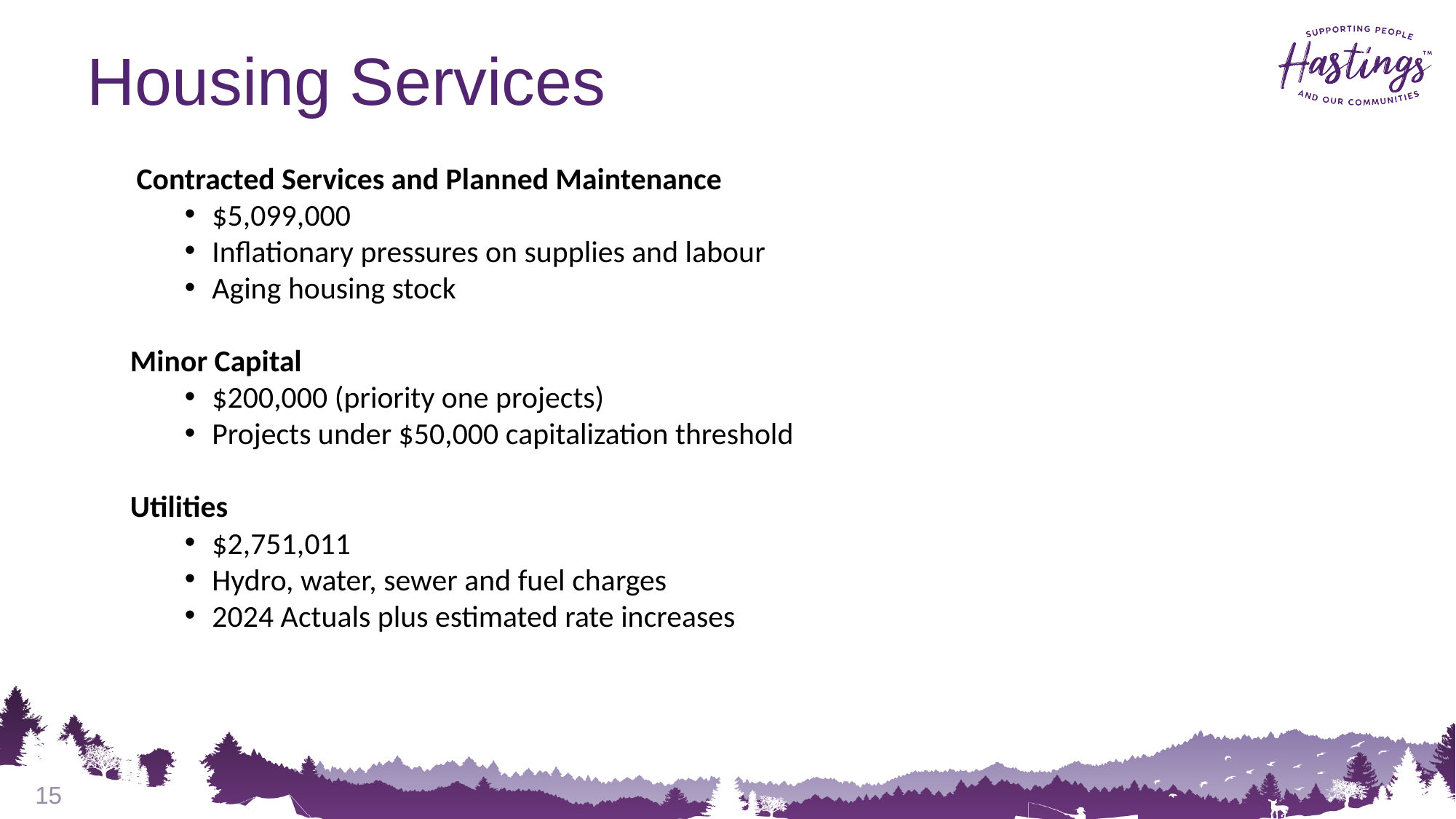

# Housing Services
  Contracted Services and Planned Maintenance
$5,099,000
Inflationary pressures on supplies and labour
Aging housing stock

Minor Capital
$200,000 (priority one projects)
Projects under $50,000 capitalization threshold

Utilities
$2,751,011
Hydro, water, sewer and fuel charges
2024 Actuals plus estimated rate increases

15